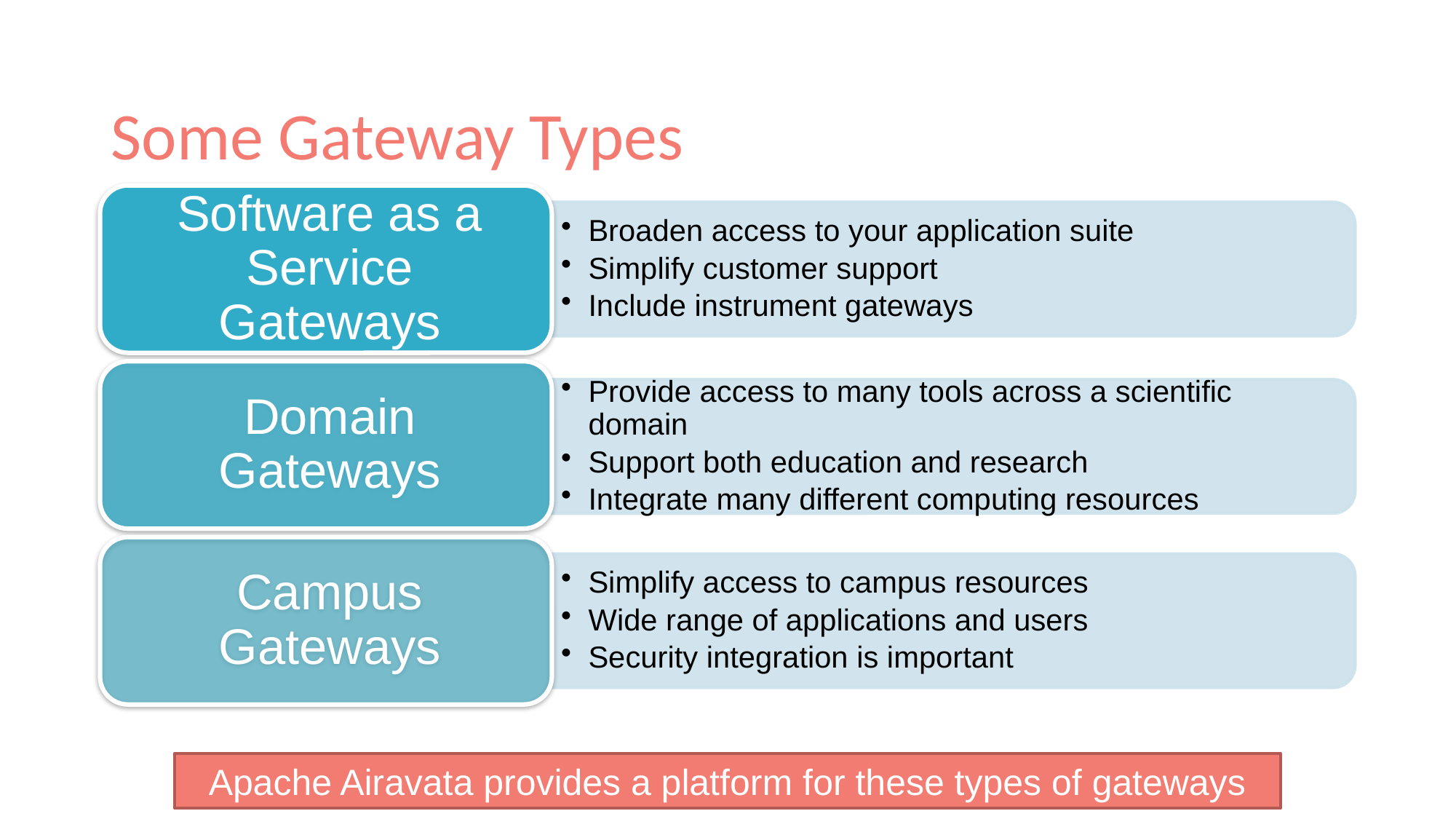

# Some Gateway Types
Broaden access to your application suite
Simplify customer support
Include instrument gateways
Software as a Service Gateways
Provide access to many tools across a scientific domain
Support both education and research
Integrate many different computing resources
Domain Gateways
Simplify access to campus resources
Wide range of applications and users
Security integration is important
Campus Gateways
Apache Airavata provides a platform for these types of gateways